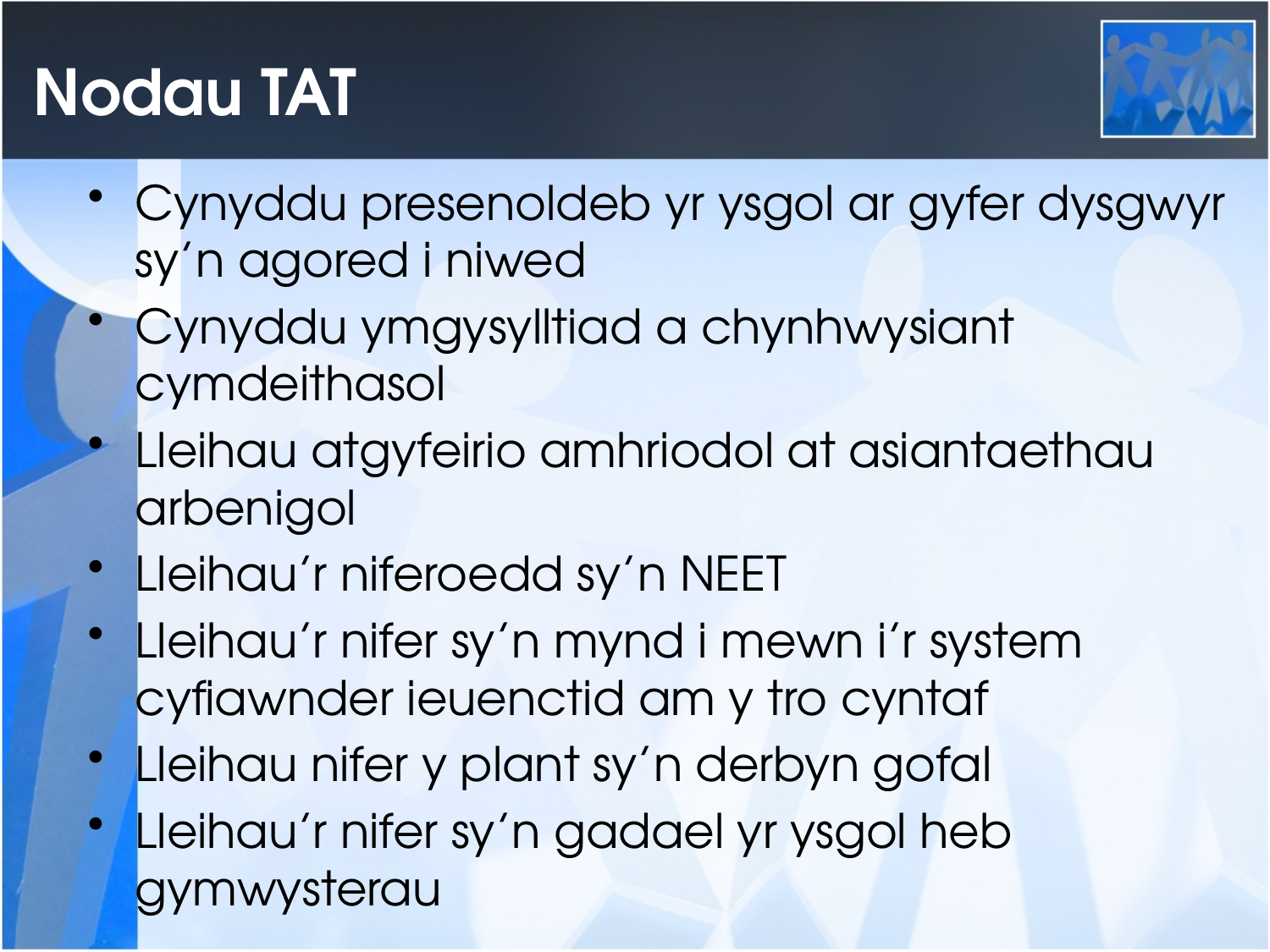

# Nodau TAT
Cynyddu presenoldeb yr ysgol ar gyfer dysgwyr sy’n agored i niwed
Cynyddu ymgysylltiad a chynhwysiant cymdeithasol
Lleihau atgyfeirio amhriodol at asiantaethau arbenigol
Lleihau’r niferoedd sy’n NEET
Lleihau’r nifer sy’n mynd i mewn i’r system cyfiawnder ieuenctid am y tro cyntaf
Lleihau nifer y plant sy’n derbyn gofal
Lleihau’r nifer sy’n gadael yr ysgol heb gymwysterau